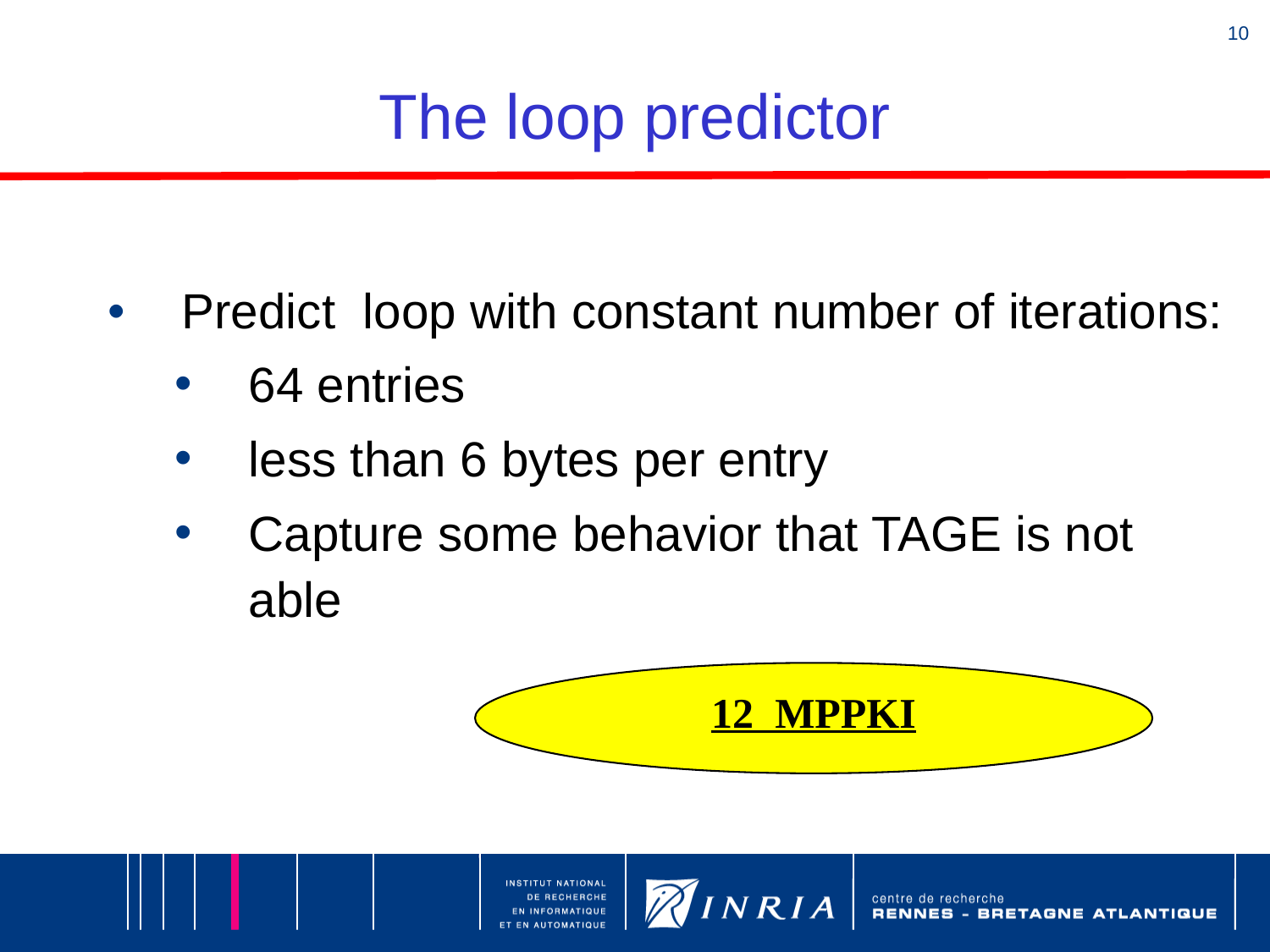

# The loop predictor

Predict  loop with constant number of iterations:
64 entries
less than 6 bytes per entry
Capture some behavior that TAGE is not able

12  MPPKI